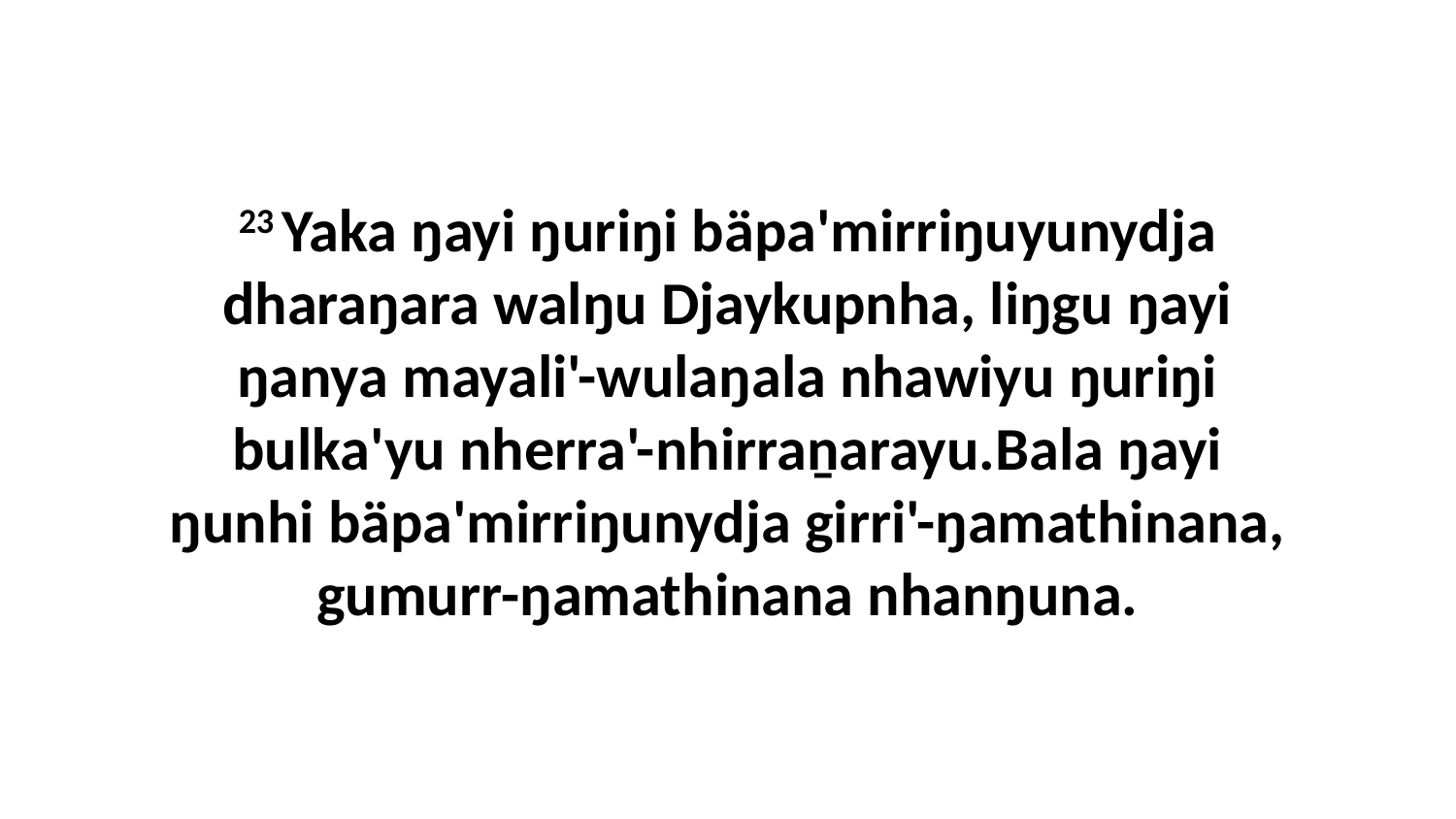

23 Yaka ŋayi ŋuriŋi bäpa'mirriŋuyunydja dharaŋara walŋu Djaykupnha, liŋgu ŋayi ŋanya mayali'-wulaŋala nhawiyu ŋuriŋi bulka'yu nherra'-nhirraṉarayu.Bala ŋayi ŋunhi bäpa'mirriŋunydja girri'-ŋamathinana, gumurr-ŋamathinana nhanŋuna.